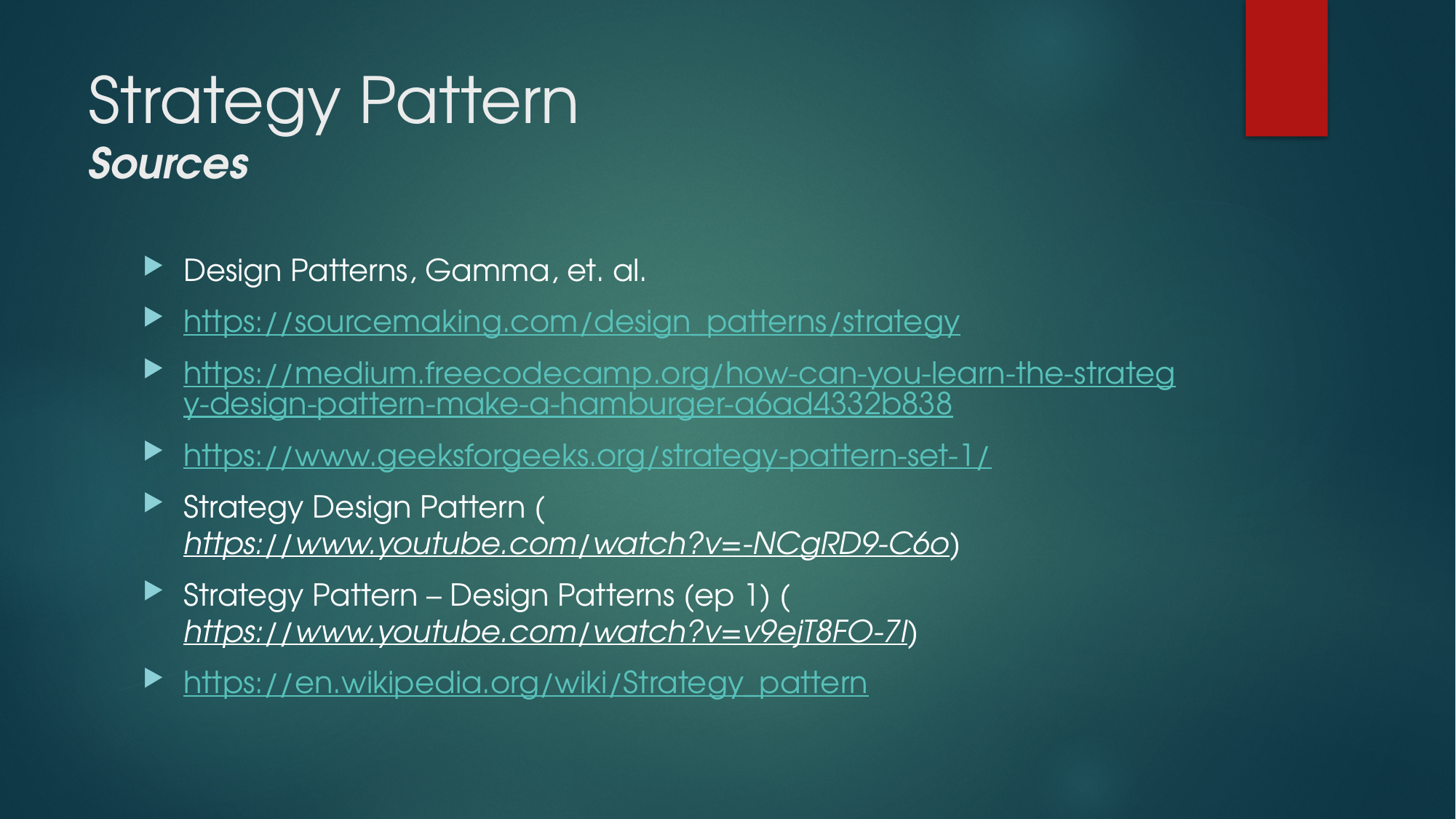

# Strategy Pattern Sources
Design Patterns, Gamma, et. al.
https://sourcemaking.com/design_patterns/strategy
https://medium.freecodecamp.org/how-can-you-learn-the-strategy-design-pattern-make-a-hamburger-a6ad4332b838
https://www.geeksforgeeks.org/strategy-pattern-set-1/
Strategy Design Pattern (https://www.youtube.com/watch?v=-NCgRD9-C6o)
Strategy Pattern – Design Patterns (ep 1) (https://www.youtube.com/watch?v=v9ejT8FO-7I)
https://en.wikipedia.org/wiki/Strategy_pattern